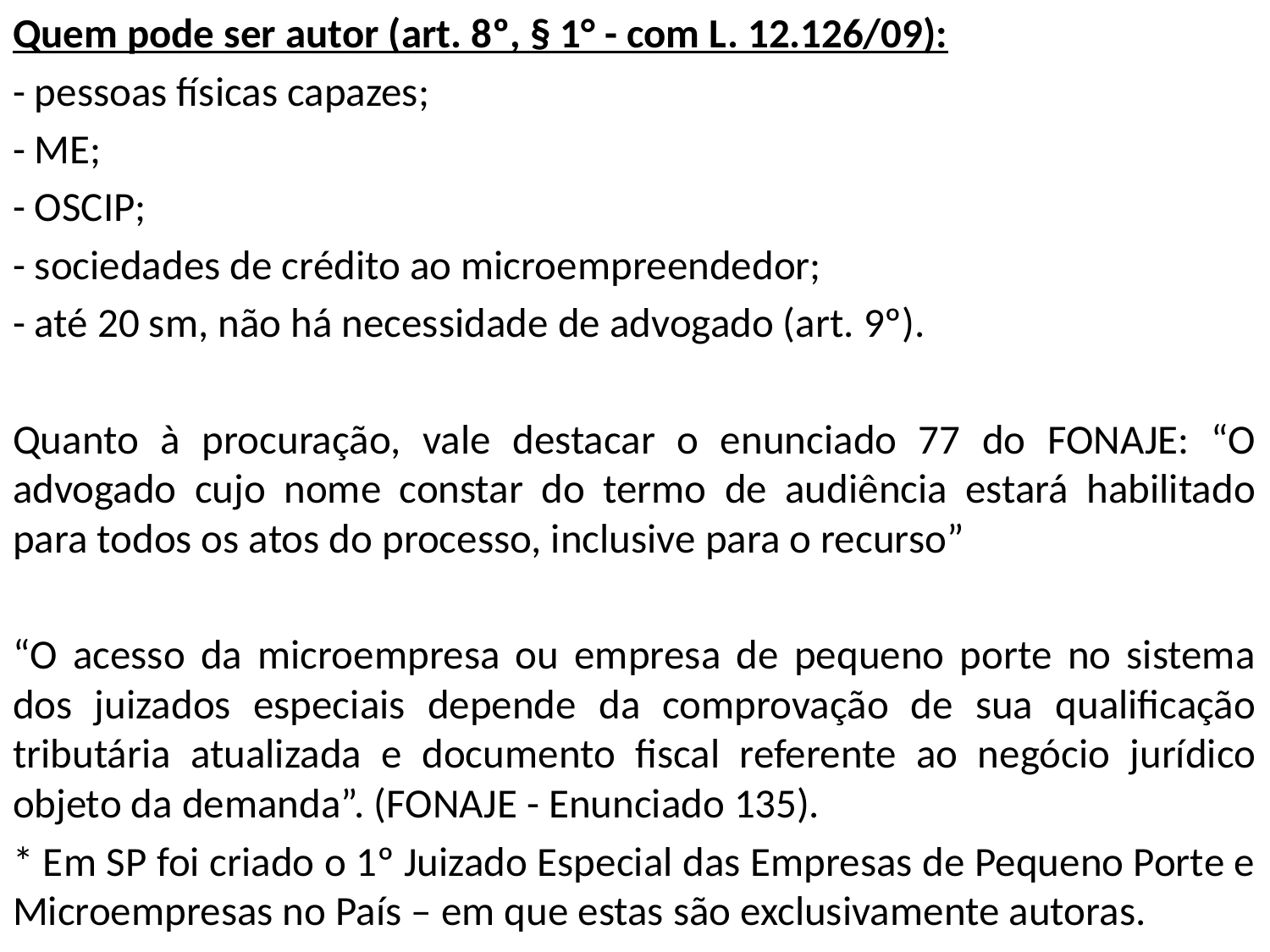

Quem pode ser autor (art. 8º, § 1° - com L. 12.126/09):
- pessoas físicas capazes;
- ME;
- OSCIP;
- sociedades de crédito ao microempreendedor;
- até 20 sm, não há necessidade de advogado (art. 9º).

Quanto à procuração, vale destacar o enunciado 77 do FONAJE: “O advogado cujo nome constar do termo de audiência estará habilitado para todos os atos do processo, inclusive para o recurso”

“O acesso da microempresa ou empresa de pequeno porte no sistema dos juizados especiais depende da comprovação de sua qualificação tributária atualizada e documento fiscal referente ao negócio jurídico objeto da demanda”. (FONAJE - Enunciado 135).
* Em SP foi criado o 1º Juizado Especial das Empresas de Pequeno Porte e Microempresas no País – em que estas são exclusivamente autoras.